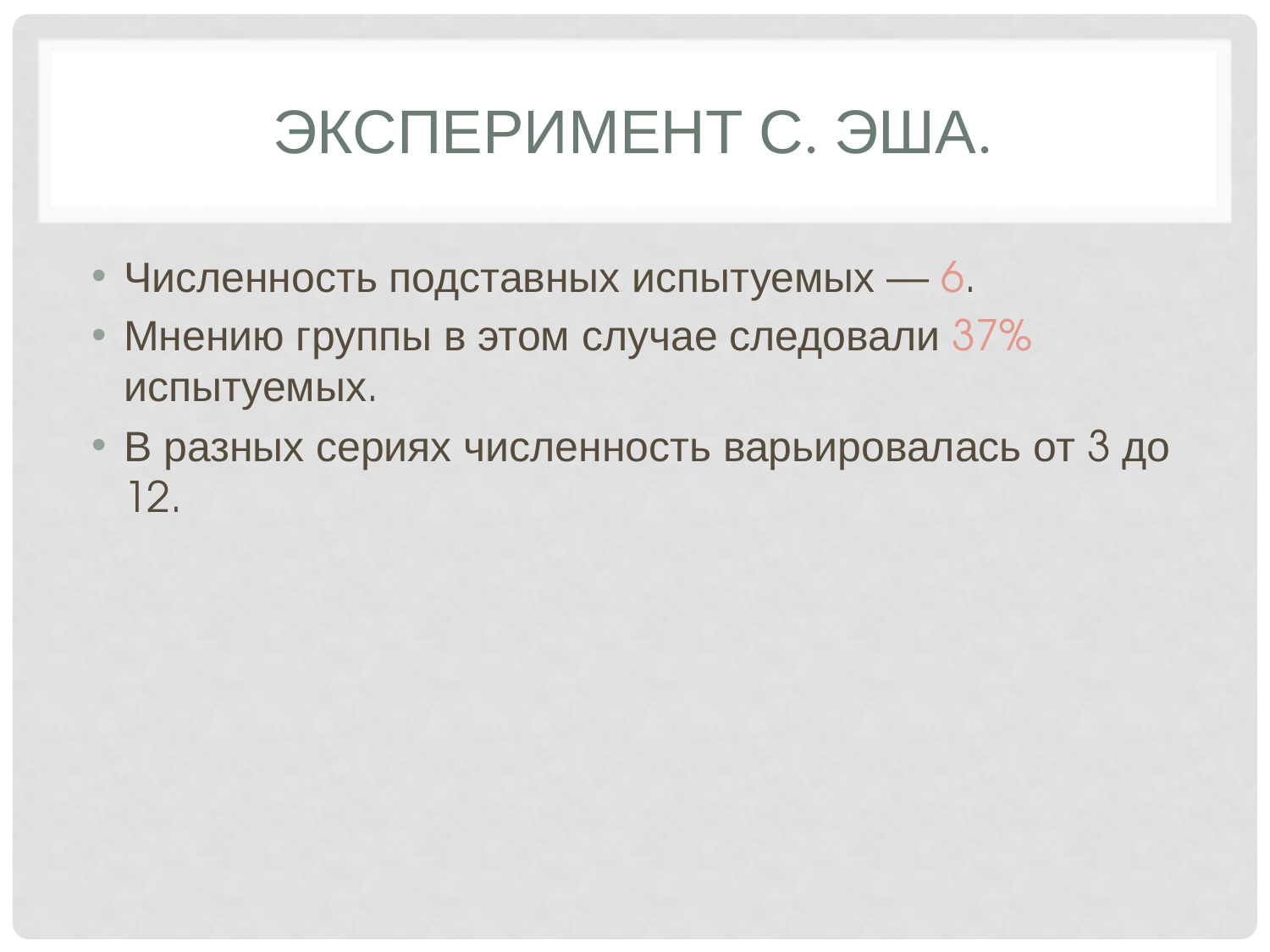

# Эксперимент С. Эша.
Численность подставных испытуемых — 6.
Мнению группы в этом случае следовали 37% испытуемых.
В разных сериях численность варьировалась от 3 до 12.